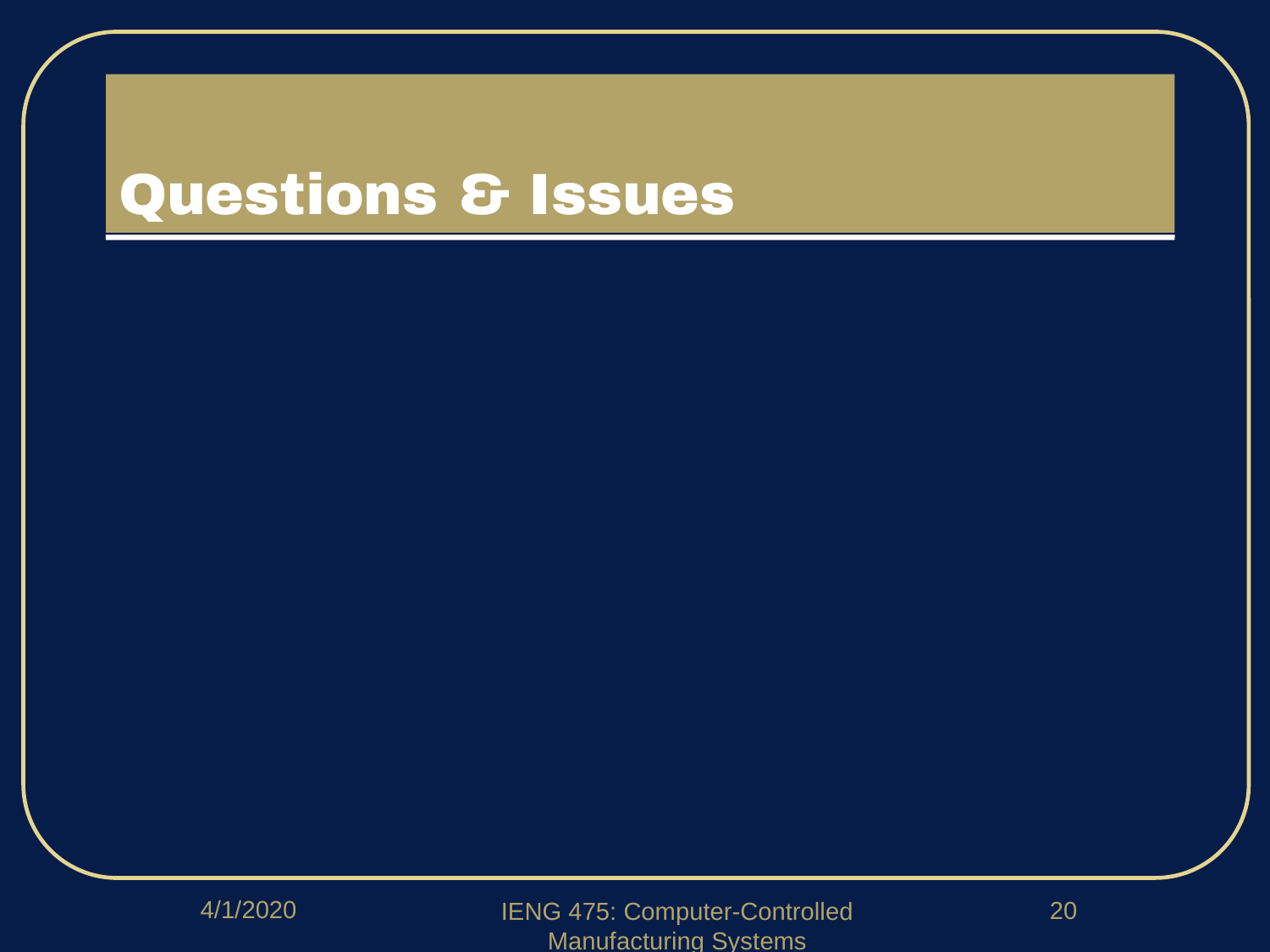

# Questions & Issues
4/1/2020
20
IENG 475: Computer-Controlled Manufacturing Systems